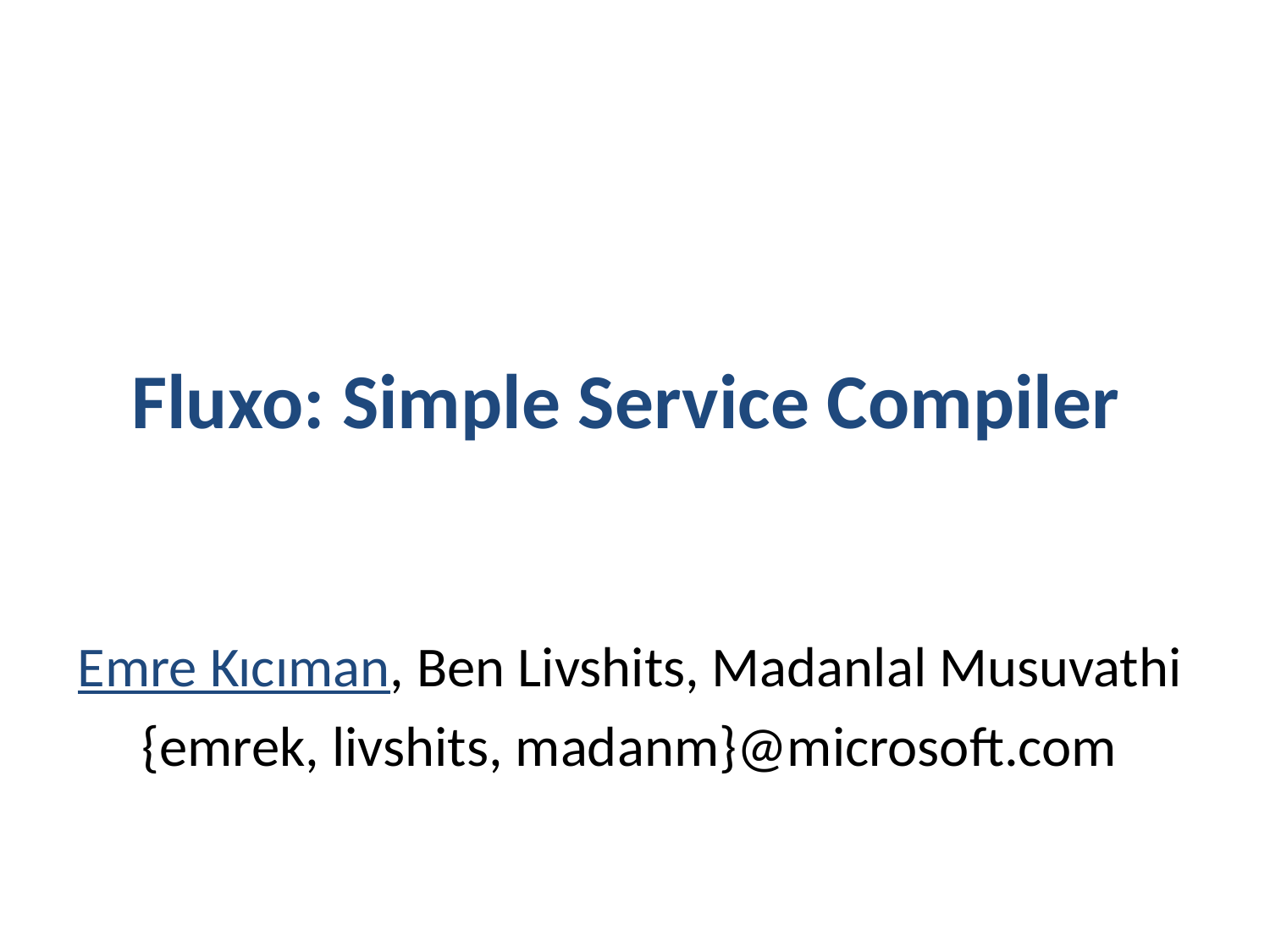

# Fluxo: Simple Service Compiler
Emre Kıcıman, Ben Livshits, Madanlal Musuvathi
{emrek, livshits, madanm}@microsoft.com